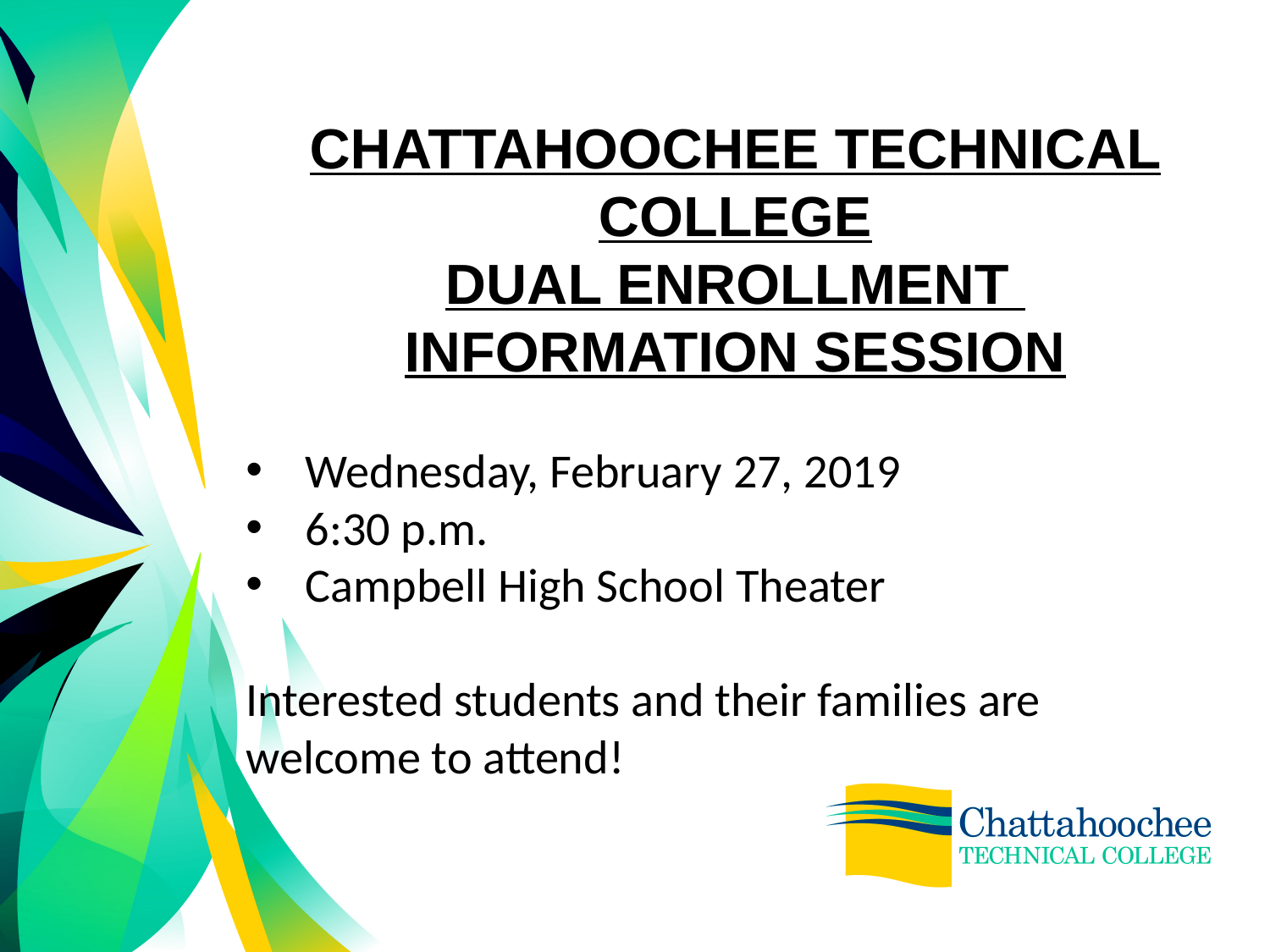

CHATTAHOOCHEE TECHNICAL COLLEGE
DUAL ENROLLMENT
INFORMATION SESSION

Wednesday, February 27, 2019
6:30 p.m.
Campbell High School Theater

Interested students and their families are welcome to attend!